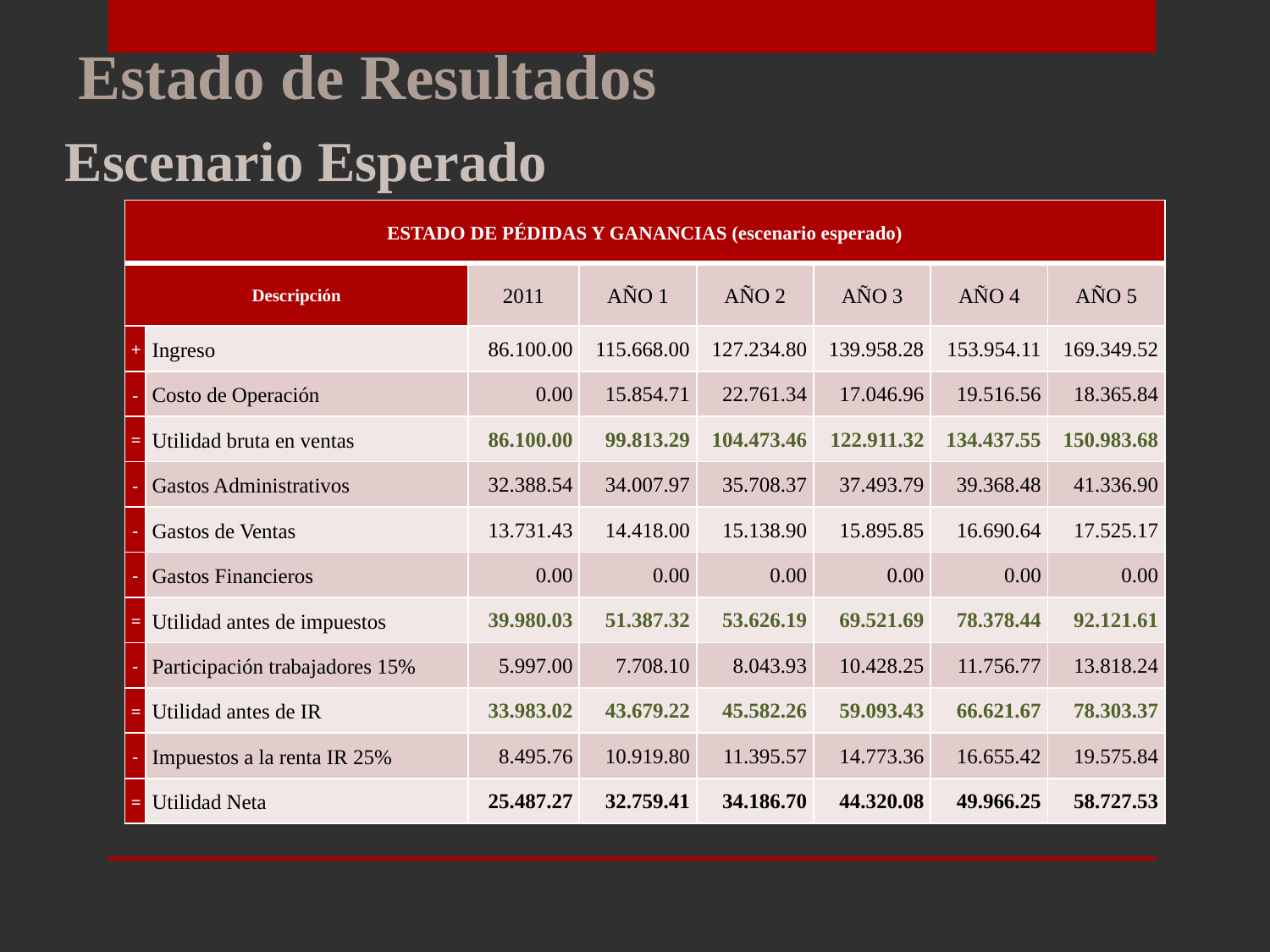

Estado de Resultados
Escenario Esperado
| ESTADO DE PÉDIDAS Y GANANCIAS (escenario esperado) |  |  |  |  |  |  |  |
| --- | --- | --- | --- | --- | --- | --- | --- |
| Descripción |  | 2011 | AÑO 1 | AÑO 2 | AÑO 3 | AÑO 4 | AÑO 5 |
| + | Ingreso | 86.100.00 | 115.668.00 | 127.234.80 | 139.958.28 | 153.954.11 | 169.349.52 |
| - | Costo de Operación | 0.00 | 15.854.71 | 22.761.34 | 17.046.96 | 19.516.56 | 18.365.84 |
| = | Utilidad bruta en ventas | 86.100.00 | 99.813.29 | 104.473.46 | 122.911.32 | 134.437.55 | 150.983.68 |
| - | Gastos Administrativos | 32.388.54 | 34.007.97 | 35.708.37 | 37.493.79 | 39.368.48 | 41.336.90 |
| - | Gastos de Ventas | 13.731.43 | 14.418.00 | 15.138.90 | 15.895.85 | 16.690.64 | 17.525.17 |
| - | Gastos Financieros | 0.00 | 0.00 | 0.00 | 0.00 | 0.00 | 0.00 |
| = | Utilidad antes de impuestos | 39.980.03 | 51.387.32 | 53.626.19 | 69.521.69 | 78.378.44 | 92.121.61 |
| - | Participación trabajadores 15% | 5.997.00 | 7.708.10 | 8.043.93 | 10.428.25 | 11.756.77 | 13.818.24 |
| = | Utilidad antes de IR | 33.983.02 | 43.679.22 | 45.582.26 | 59.093.43 | 66.621.67 | 78.303.37 |
| - | Impuestos a la renta IR 25% | 8.495.76 | 10.919.80 | 11.395.57 | 14.773.36 | 16.655.42 | 19.575.84 |
| = | Utilidad Neta | 25.487.27 | 32.759.41 | 34.186.70 | 44.320.08 | 49.966.25 | 58.727.53 |